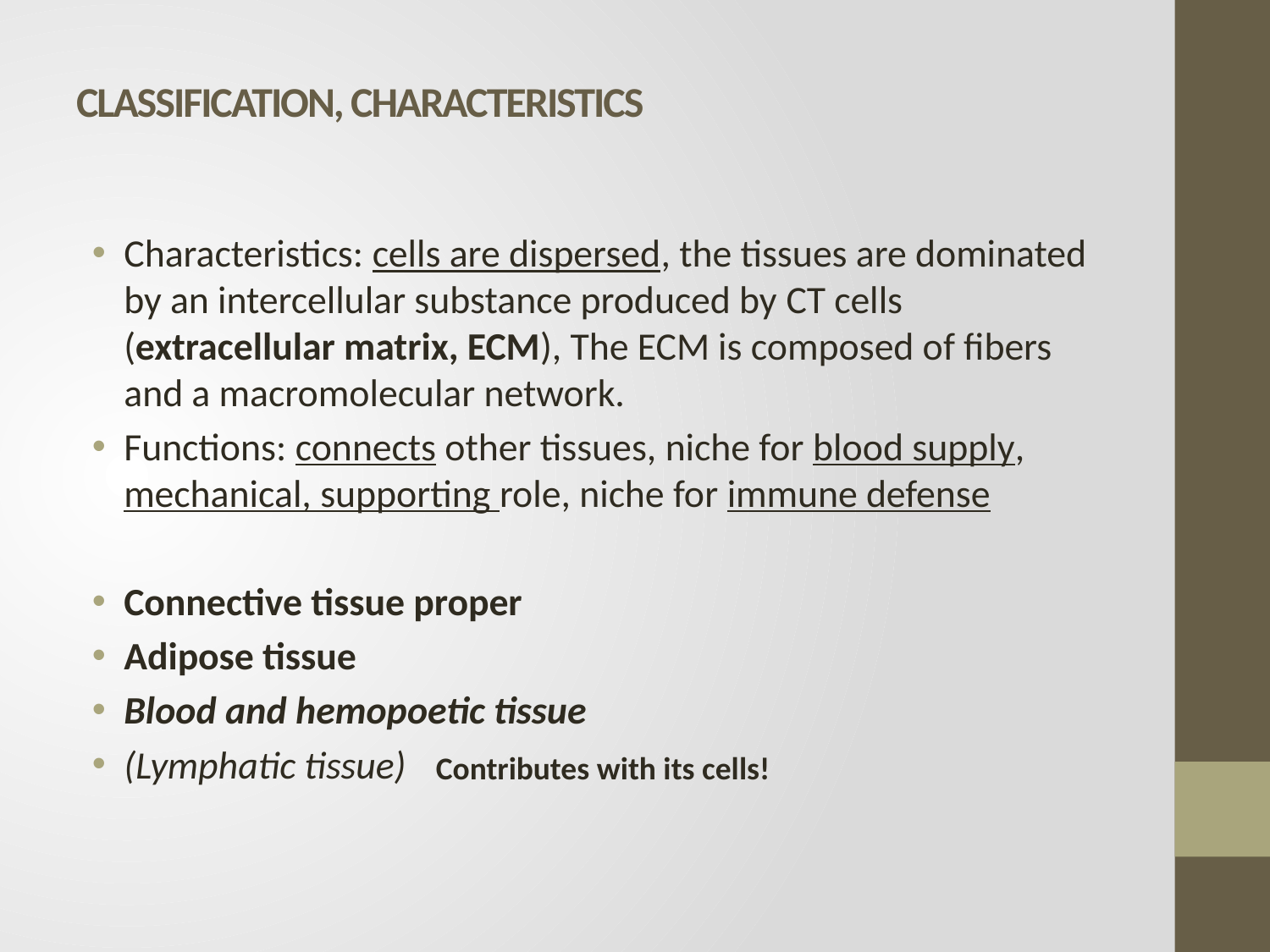

# CLASSIFICATION, CHARACTERISTICS
Characteristics: cells are dispersed, the tissues are dominated by an intercellular substance produced by CT cells (extracellular matrix, ECM), The ECM is composed of fibers and a macromolecular network.
Functions: connects other tissues, niche for blood supply, mechanical, supporting role, niche for immune defense

Connective tissue proper
Adipose tissue
Blood and hemopoetic tissue
(Lymphatic tissue)
Contributes with its cells!